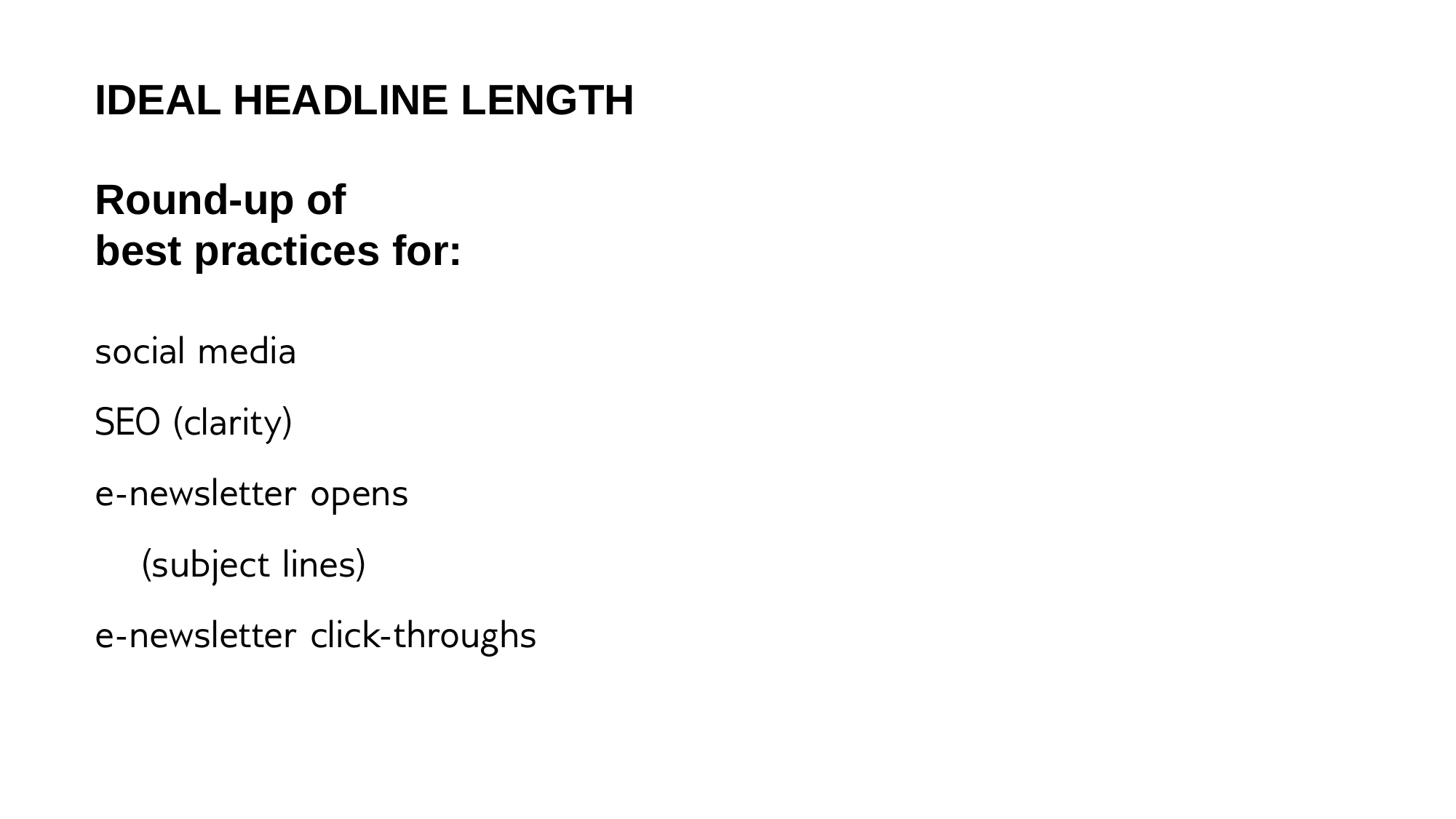

IDEAL HEADLINE LENGTH
Round-up of
best practices for:
social media
SEO (clarity)
e-newsletter opens
    (subject lines)
e-newsletter click-throughs